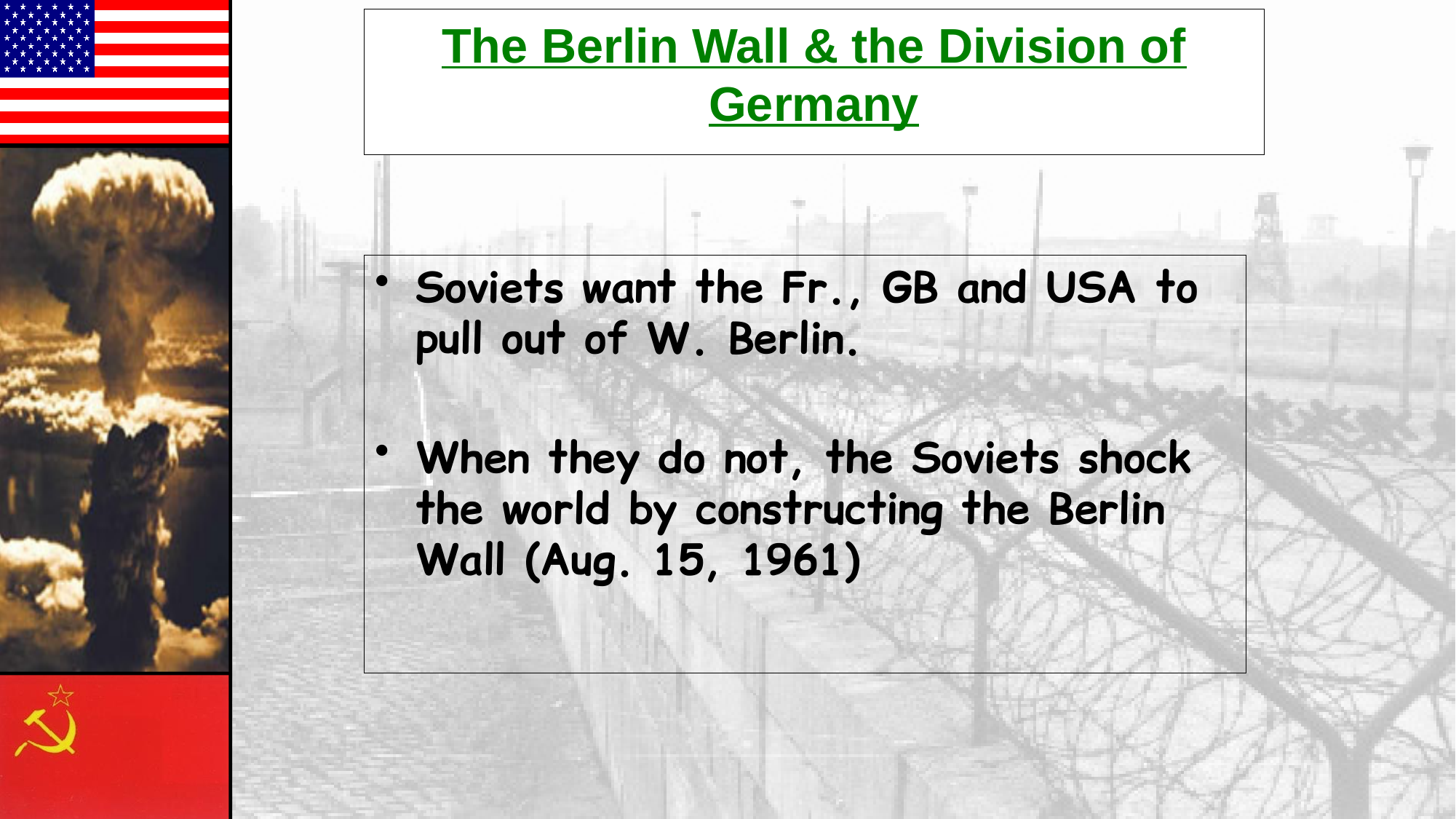

# The Berlin Wall & the Division of Germany
Soviets want the Fr., GB and USA to pull out of W. Berlin.

When they do not, the Soviets shock the world by constructing the Berlin Wall (Aug. 15, 1961)